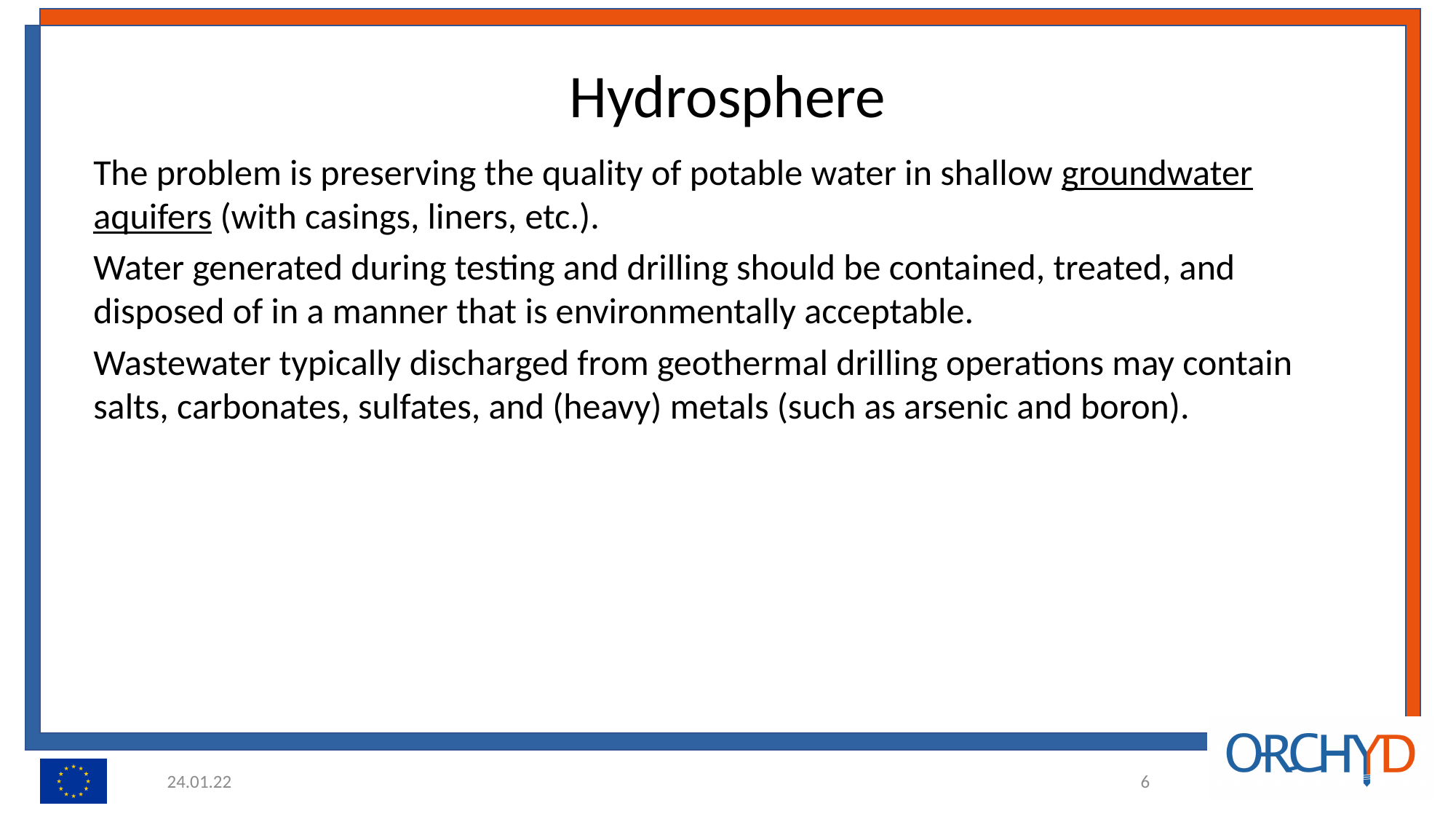

# Hydrosphere
The problem is preserving the quality of potable water in shallow groundwater aquifers (with casings, liners, etc.).
Water generated during testing and drilling should be contained, treated, and disposed of in a manner that is environmentally acceptable.
Wastewater typically discharged from geothermal drilling operations may contain salts, carbonates, sulfates, and (heavy) metals (such as arsenic and boron).
24.01.22
6